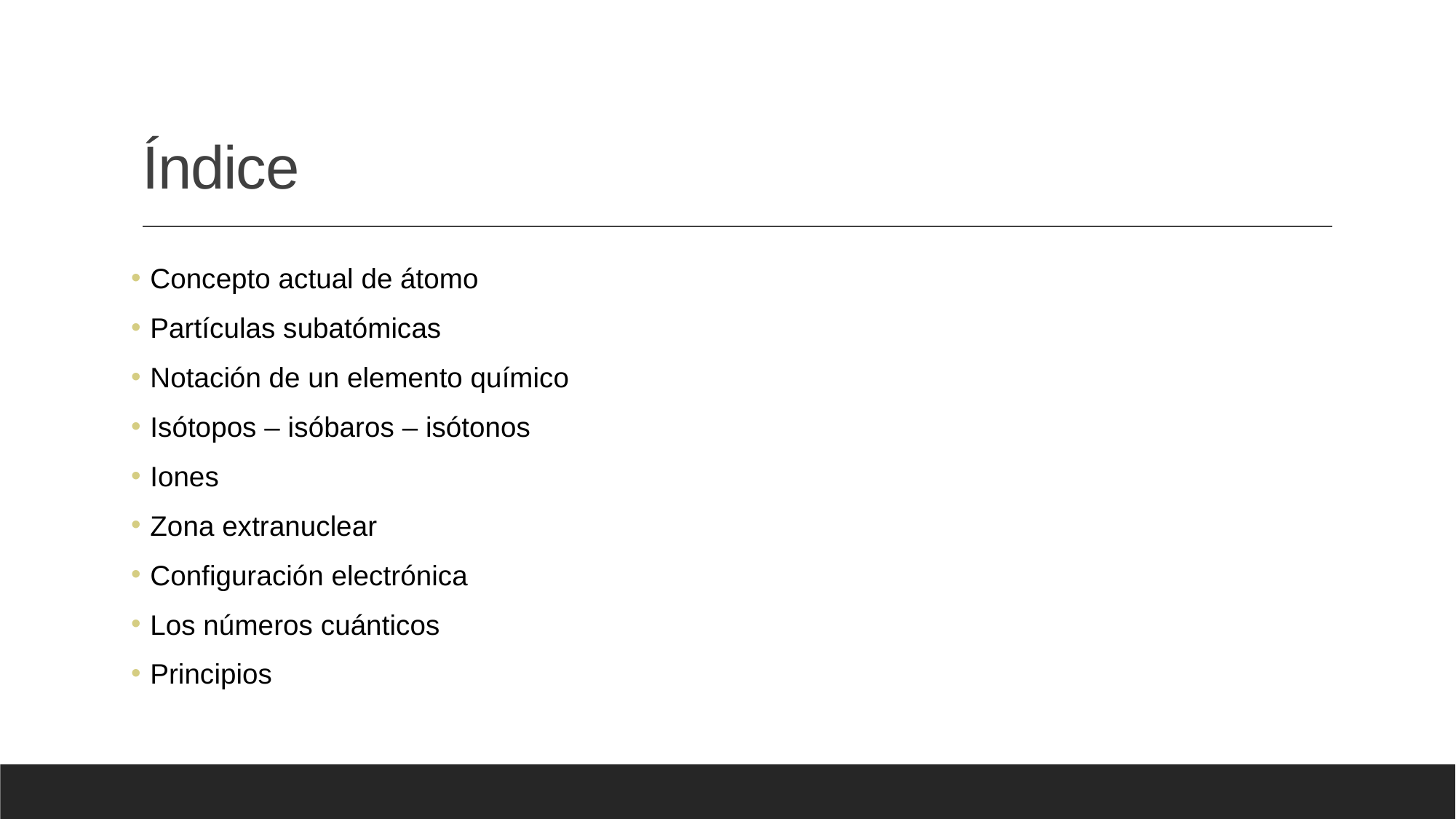

# Índice
 Concepto actual de átomo
 Partículas subatómicas
 Notación de un elemento químico
 Isótopos – isóbaros – isótonos
 Iones
 Zona extranuclear
 Configuración electrónica
 Los números cuánticos
 Principios